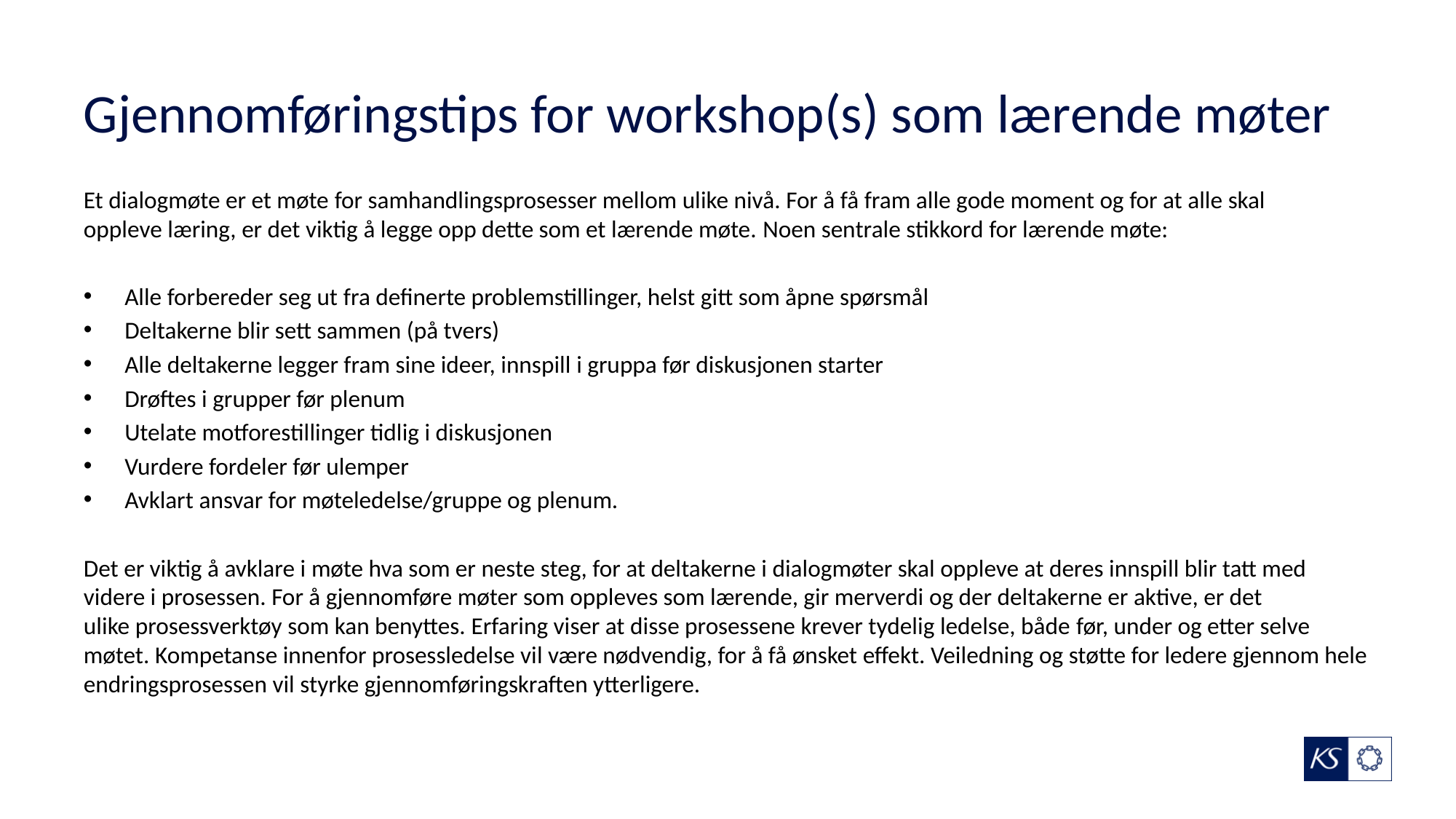

# Gjennomføringstips for workshop(s) som lærende møter
Et dialogmøte er et møte for samhandlingsprosesser mellom ulike nivå. For å få fram alle gode moment og for at alle skal oppleve læring, er det viktig å legge opp dette som et lærende møte. Noen sentrale stikkord for lærende møte:

Alle forbereder seg ut fra definerte problemstillinger, helst gitt som åpne spørsmål
Deltakerne blir sett sammen (på tvers)
Alle deltakerne legger fram sine ideer, innspill i gruppa før diskusjonen starter
Drøftes i grupper før plenum
Utelate motforestillinger tidlig i diskusjonen
Vurdere fordeler før ulemper
Avklart ansvar for møteledelse/gruppe og plenum.

Det er viktig å avklare i møte hva som er neste steg, for at deltakerne i dialogmøter skal oppleve at deres innspill blir tatt med videre i prosessen. For å gjennomføre møter som oppleves som lærende, gir merverdi og der deltakerne er aktive, er det ulike prosessverktøy som kan benyttes. Erfaring viser at disse prosessene krever tydelig ledelse, både før, under og etter selve møtet. Kompetanse innenfor prosessledelse vil være nødvendig, for å få ønsket effekt. Veiledning og støtte for ledere gjennom hele endringsprosessen vil styrke gjennomføringskraften ytterligere.